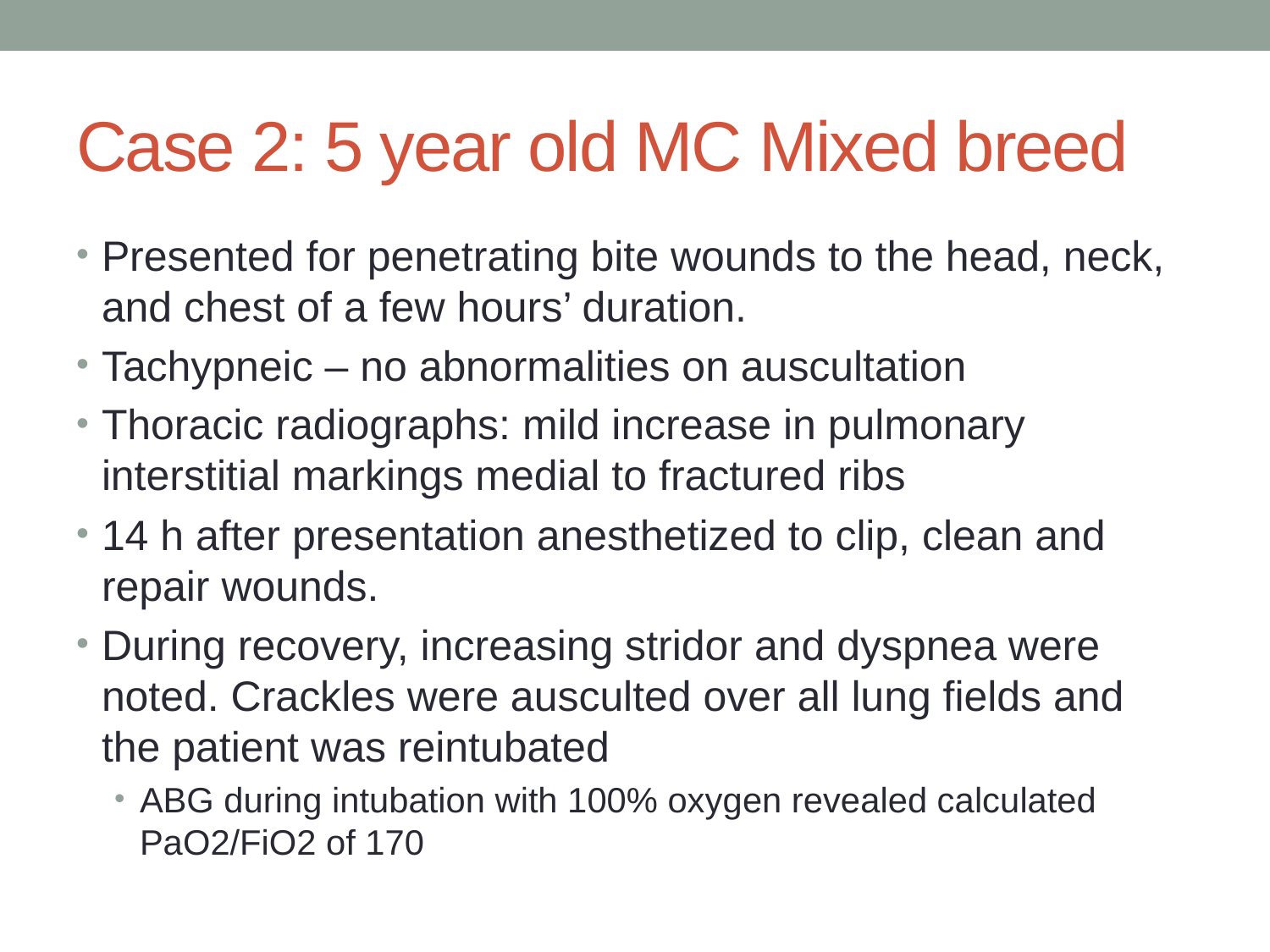

# Case 2: 5 year old MC Mixed breed
Presented for penetrating bite wounds to the head, neck, and chest of a few hours’ duration.
Tachypneic – no abnormalities on auscultation
Thoracic radiographs: mild increase in pulmonary interstitial markings medial to fractured ribs
14 h after presentation anesthetized to clip, clean and repair wounds.
During recovery, increasing stridor and dyspnea were noted. Crackles were ausculted over all lung fields and the patient was reintubated
ABG during intubation with 100% oxygen revealed calculated PaO2/FiO2 of 170